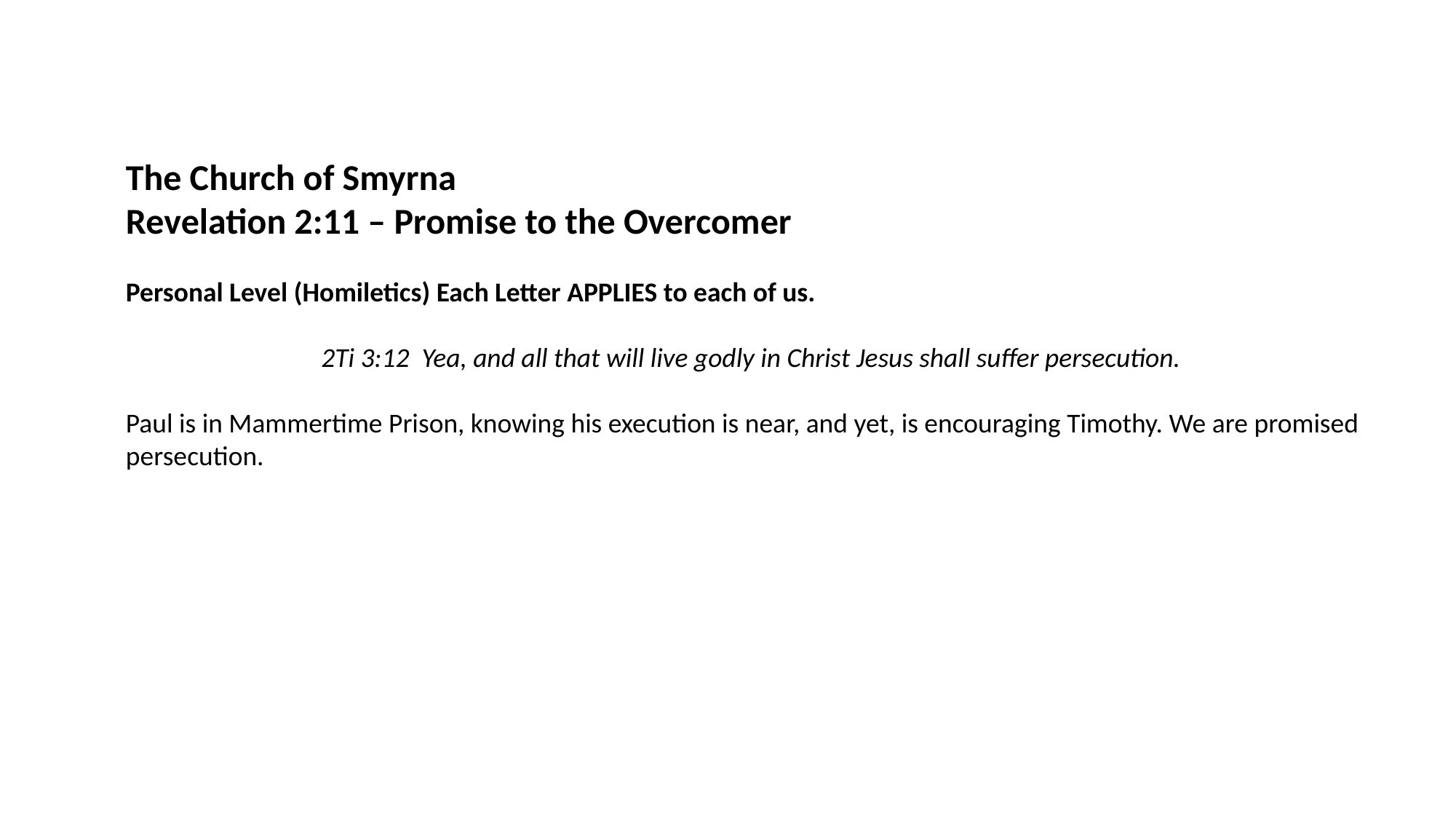

The Church of Smyrna
Revelation 2:11 – Promise to the Overcomer

Personal Level (Homiletics) Each Letter APPLIES to each of us.

 2Ti 3:12  Yea, and all that will live godly in Christ Jesus shall suffer persecution.

Paul is in Mammertime Prison, knowing his execution is near, and yet, is encouraging Timothy. We are promised persecution.